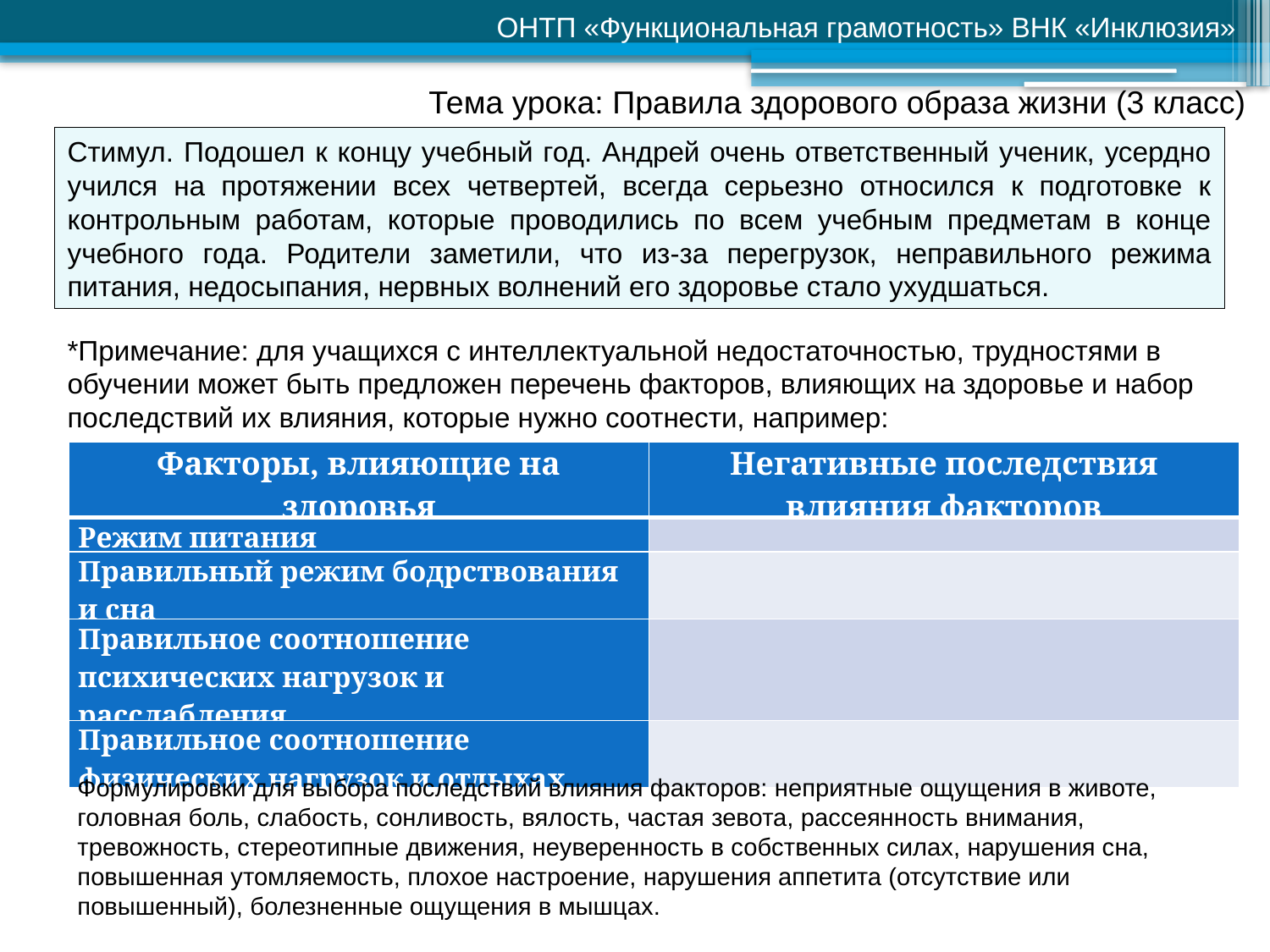

ОНТП «Функциональная грамотность» ВНК «Инклюзия»
Тема урока: Правила здорового образа жизни (3 класс)
Стимул. Подошел к концу учебный год. Андрей очень ответственный ученик, усердно учился на протяжении всех четвертей, всегда серьезно относился к подготовке к контрольным работам, которые проводились по всем учебным предметам в конце учебного года. Родители заметили, что из-за перегрузок, неправильного режима питания, недосыпания, нервных волнений его здоровье стало ухудшаться.
*Примечание: для учащихся с интеллектуальной недостаточностью, трудностями в обучении может быть предложен перечень факторов, влияющих на здоровье и набор последствий их влияния, которые нужно соотнести, например:
| Факторы, влияющие на здоровья | Негативные последствия влияния факторов |
| --- | --- |
| Режим питания |  |
| Правильный режим бодрствования и сна |  |
| Правильное соотношение психических нагрузок и расслабления |  |
| Правильное соотношение физических нагрузок и отдыхах |  |
Формулировки для выбора последствий влияния факторов: неприятные ощущения в животе, головная боль, слабость, сонливость, вялость, частая зевота, рассеянность внимания, тревожность, стереотипные движения, неуверенность в собственных силах, нарушения сна, повышенная утомляемость, плохое настроение, нарушения аппетита (отсутствие или повышенный), болезненные ощущения в мышцах.